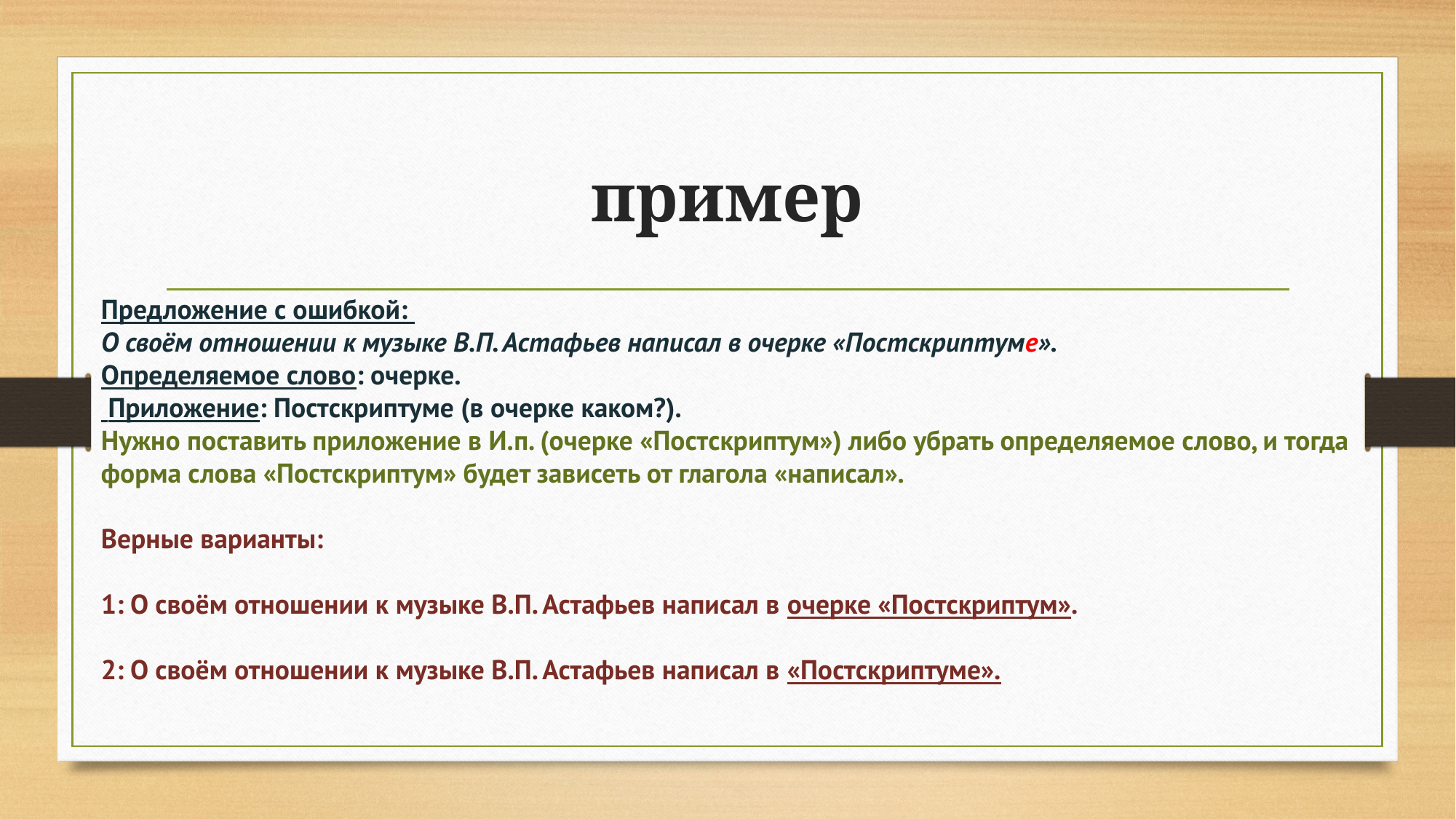

# пример
Предложение с ошибкой:
О своём отношении к музыке В.П. Астафьев написал в очерке «Постскриптуме».
Определяемое слово: очерке.
 Приложение: Постскриптуме (в очерке каком?).
Нужно поставить приложение в И.п. (очерке «Постскриптум») либо убрать определяемое слово, и тогда форма слова «Постскриптум» будет зависеть от глагола «написал».

Верные варианты:

1: О своём отношении к музыке В.П. Астафьев написал в очерке «Постскриптум».

2: О своём отношении к музыке В.П. Астафьев написал в «Постскриптуме».